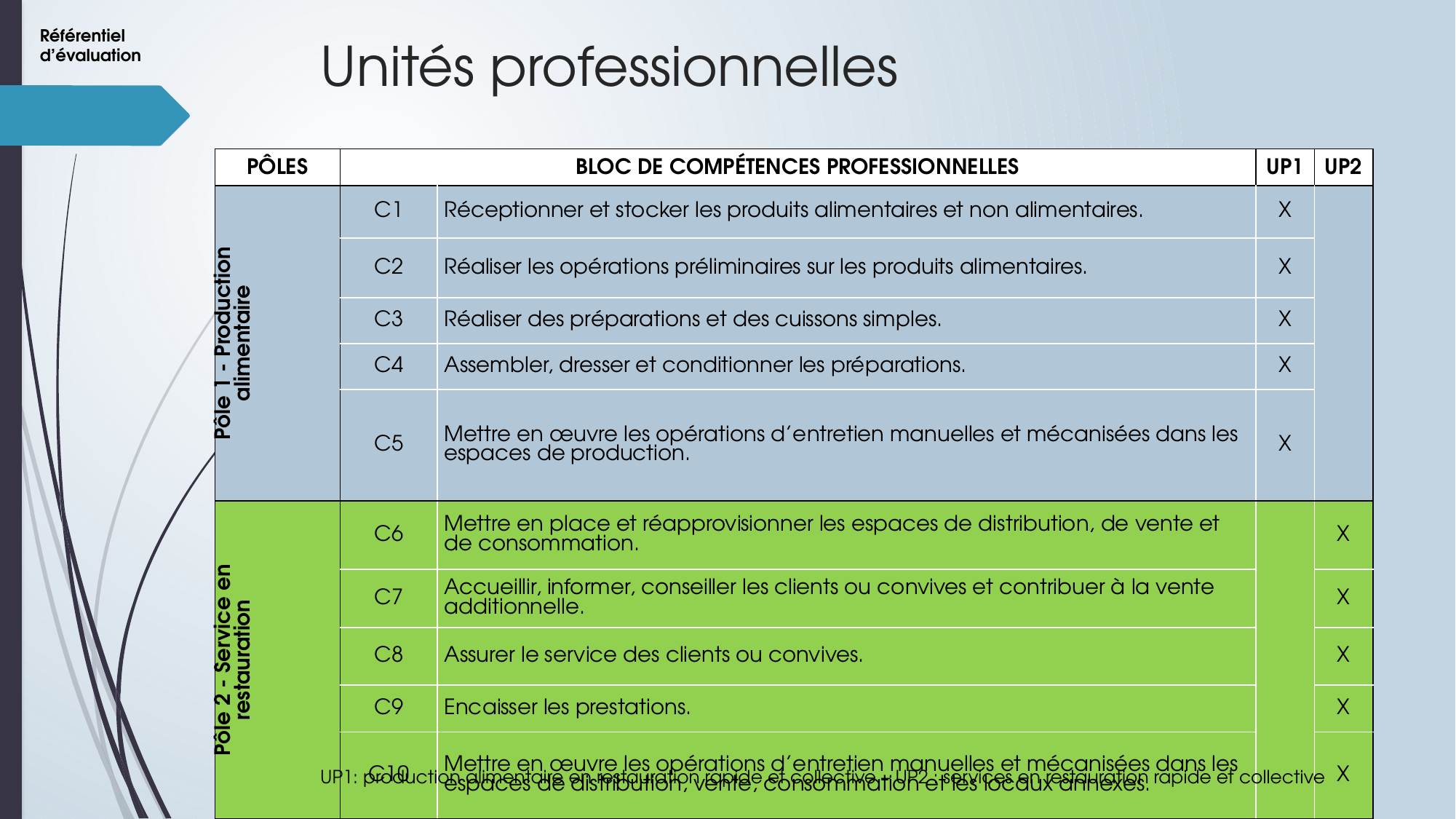

Référentiel d’évaluation
# Unités professionnelles
| PÔLES | BLOC DE COMPÉTENCES PROFESSIONNELLES |  | UP1 | UP2 |
| --- | --- | --- | --- | --- |
| Pôle 1 - Production alimentaire | C1 | Réceptionner et stocker les produits alimentaires et non alimentaires. | X |  |
|  | C2 | Réaliser les opérations préliminaires sur les produits alimentaires. | X |  |
|  | C3 | Réaliser des préparations et des cuissons simples. | X |  |
|  | C4 | Assembler, dresser et conditionner les préparations. | X |  |
|  | C5 | Mettre en œuvre les opérations d’entretien manuelles et mécanisées dans les espaces de production. | X |  |
| Pôle 2 - Service en restauration | C6 | Mettre en place et réapprovisionner les espaces de distribution, de vente et de consommation. |  | X |
|  | C7 | Accueillir, informer, conseiller les clients ou convives et contribuer à la vente additionnelle. |  | X |
|  | C8 | Assurer le service des clients ou convives. |  | X |
|  | C9 | Encaisser les prestations. |  | X |
|  | C10 | Mettre en œuvre les opérations d’entretien manuelles et mécanisées dans les espaces de distribution, vente, consommation et les locaux annexes. |  | X |
UP1: production alimentaire en restauration rapide et collective – UP2 : services en restauration rapide et collective